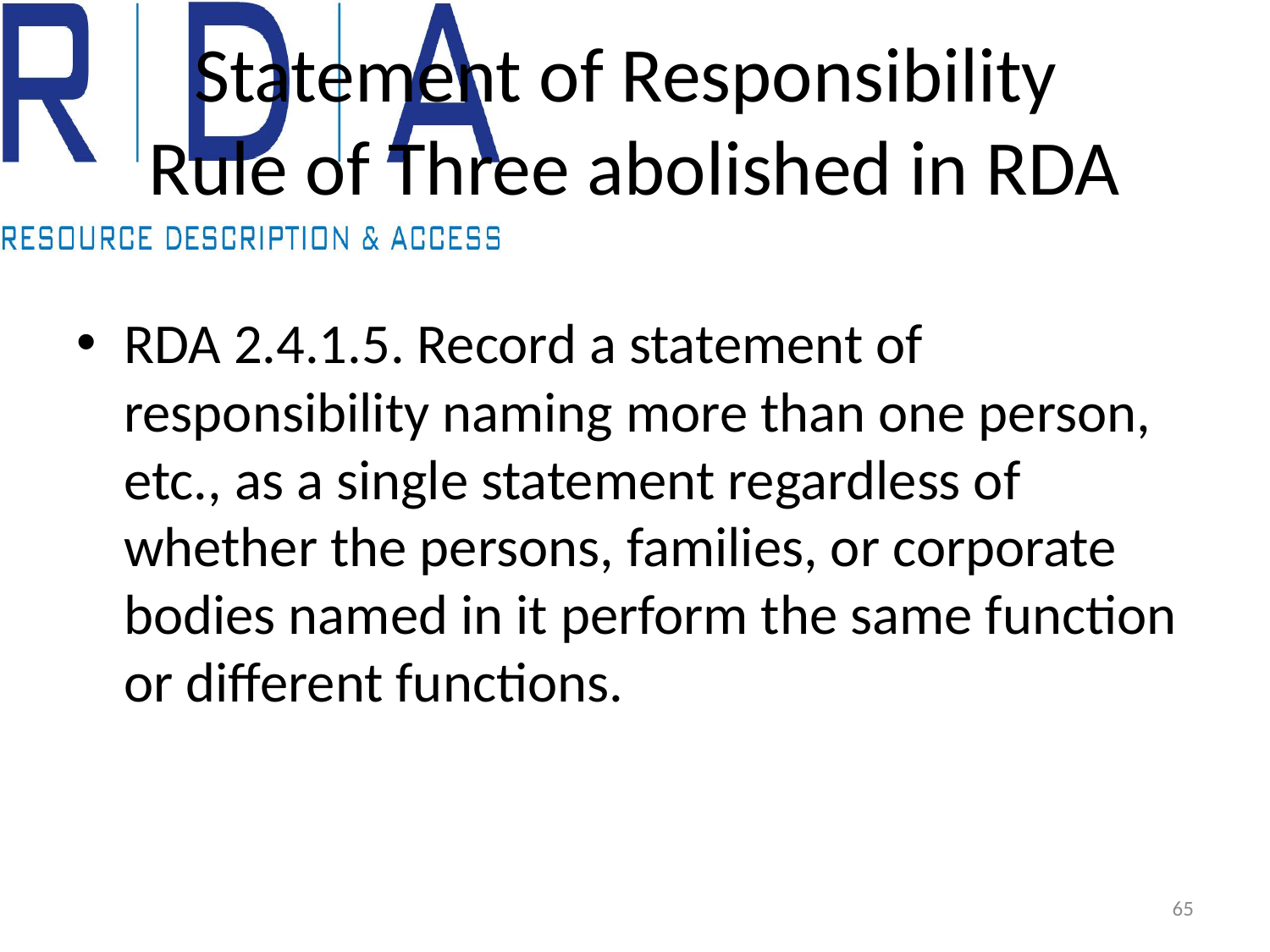

# Statement of Responsibility Rule of Three abolished in RDA

RDA 2.4.1.5. Record a statement of responsibility naming more than one person, etc., as a single statement regardless of whether the persons, families, or corporate bodies named in it perform the same function or different functions.
65